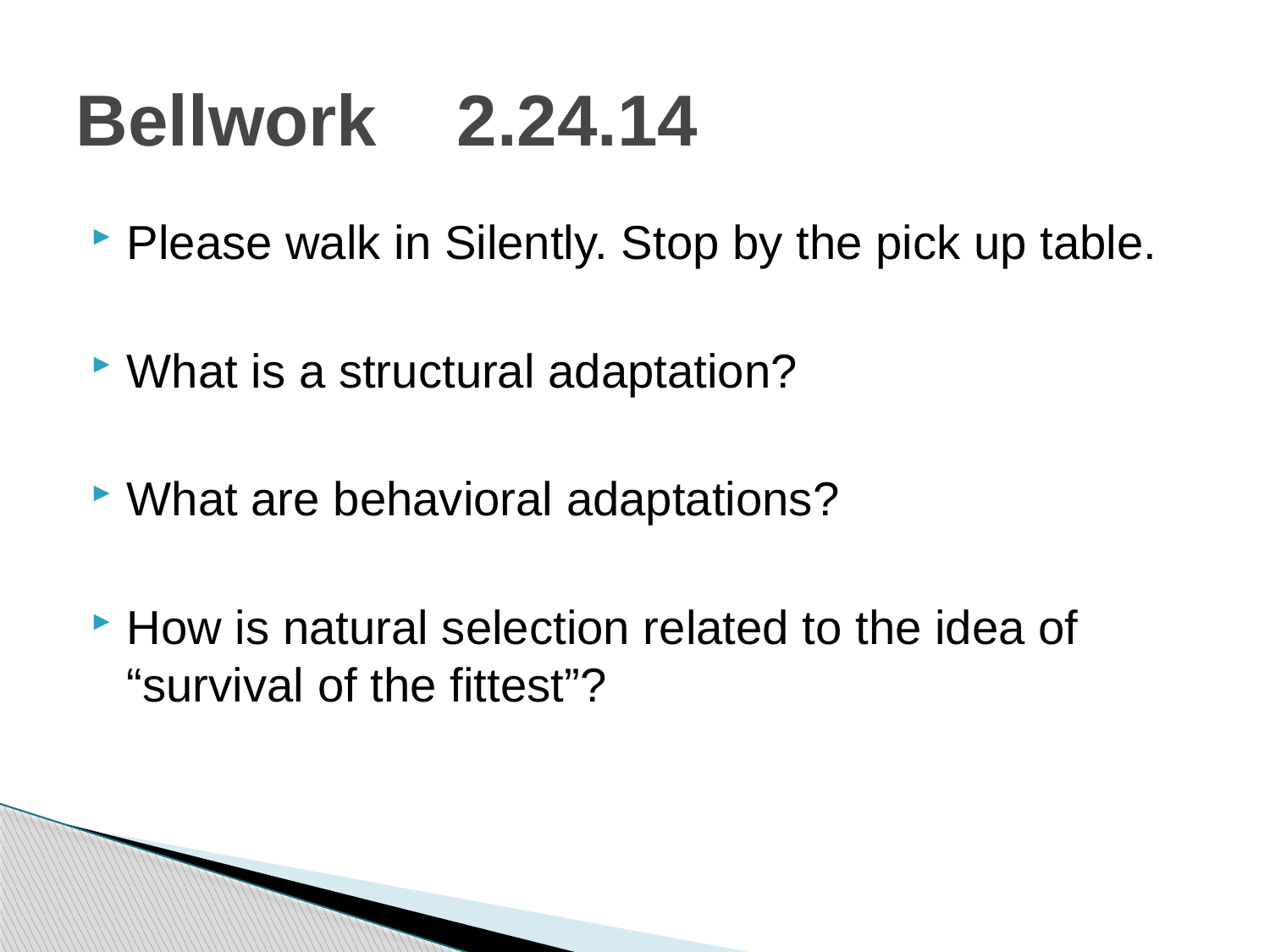

# Bellwork	2.24.14
Please walk in Silently. Stop by the pick up table.

What is a structural adaptation?

What are behavioral adaptations?

How is natural selection related to the idea of “survival of the fittest”?